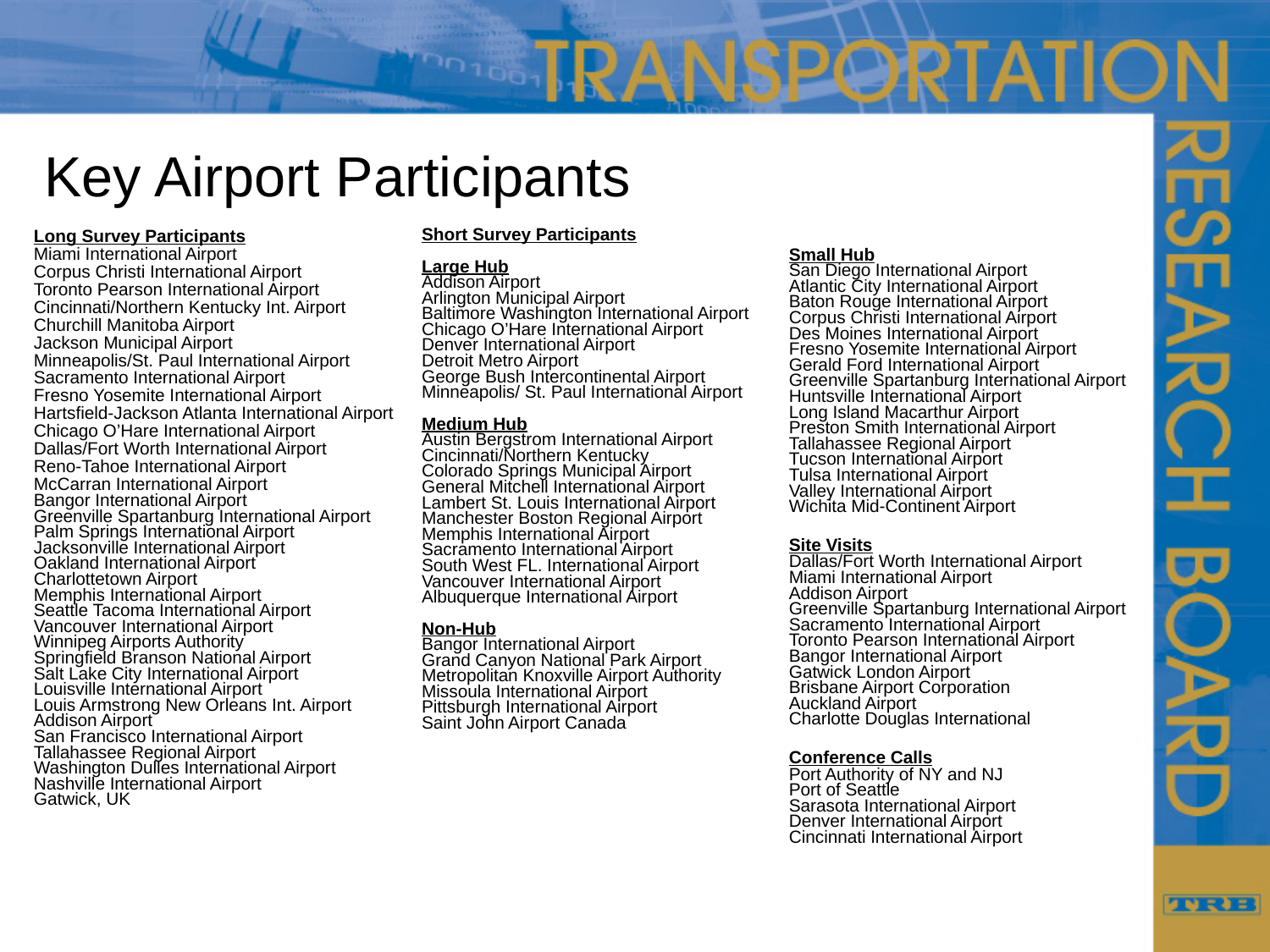

# Key Airport Participants
| Long Survey Participants Miami International Airport Corpus Christi International Airport Toronto Pearson International Airport Cincinnati/Northern Kentucky Int. Airport Churchill Manitoba Airport Jackson Municipal Airport Minneapolis/St. Paul International Airport Sacramento International Airport Fresno Yosemite International Airport Hartsfield-Jackson Atlanta International Airport Chicago O’Hare International Airport Dallas/Fort Worth International Airport Reno-Tahoe International Airport McCarran International Airport Bangor International Airport Greenville Spartanburg International Airport Palm Springs International Airport Jacksonville International Airport Oakland International Airport Charlottetown Airport Memphis International Airport Seattle Tacoma International Airport Vancouver International Airport Winnipeg Airports Authority Springfield Branson National Airport Salt Lake City International Airport Louisville International Airport Louis Armstrong New Orleans Int. Airport Addison Airport San Francisco International Airport Tallahassee Regional Airport Washington Dulles International Airport Nashville International Airport Gatwick, UK | Short Survey Participants Large Hub Addison Airport Arlington Municipal Airport Baltimore Washington International Airport Chicago O’Hare International Airport Denver International Airport Detroit Metro Airport George Bush Intercontinental Airport Minneapolis/ St. Paul International Airport Medium Hub Austin Bergstrom International Airport Cincinnati/Northern Kentucky Colorado Springs Municipal Airport General Mitchell International Airport Lambert St. Louis International Airport Manchester Boston Regional Airport Memphis International Airport Sacramento International Airport South West FL. International Airport Vancouver International Airport Albuquerque International Airport Non-Hub Bangor International Airport Grand Canyon National Park Airport Metropolitan Knoxville Airport Authority Missoula International Airport Pittsburgh International Airport Saint John Airport Canada | Small Hub San Diego International Airport Atlantic City International Airport Baton Rouge International Airport Corpus Christi International Airport Des Moines International Airport Fresno Yosemite International Airport Gerald Ford International Airport Greenville Spartanburg International Airport Huntsville International Airport Long Island Macarthur Airport Preston Smith International Airport Tallahassee Regional Airport Tucson International Airport Tulsa International Airport Valley International Airport Wichita Mid-Continent Airport Site Visits Dallas/Fort Worth International Airport Miami International Airport Addison Airport Greenville Spartanburg International Airport Sacramento International Airport Toronto Pearson International Airport Bangor International Airport Gatwick London Airport Brisbane Airport Corporation Auckland Airport Charlotte Douglas International Conference Calls Port Authority of NY and NJ Port of Seattle Sarasota International Airport Denver International Airport Cincinnati International Airport |
| --- | --- | --- |